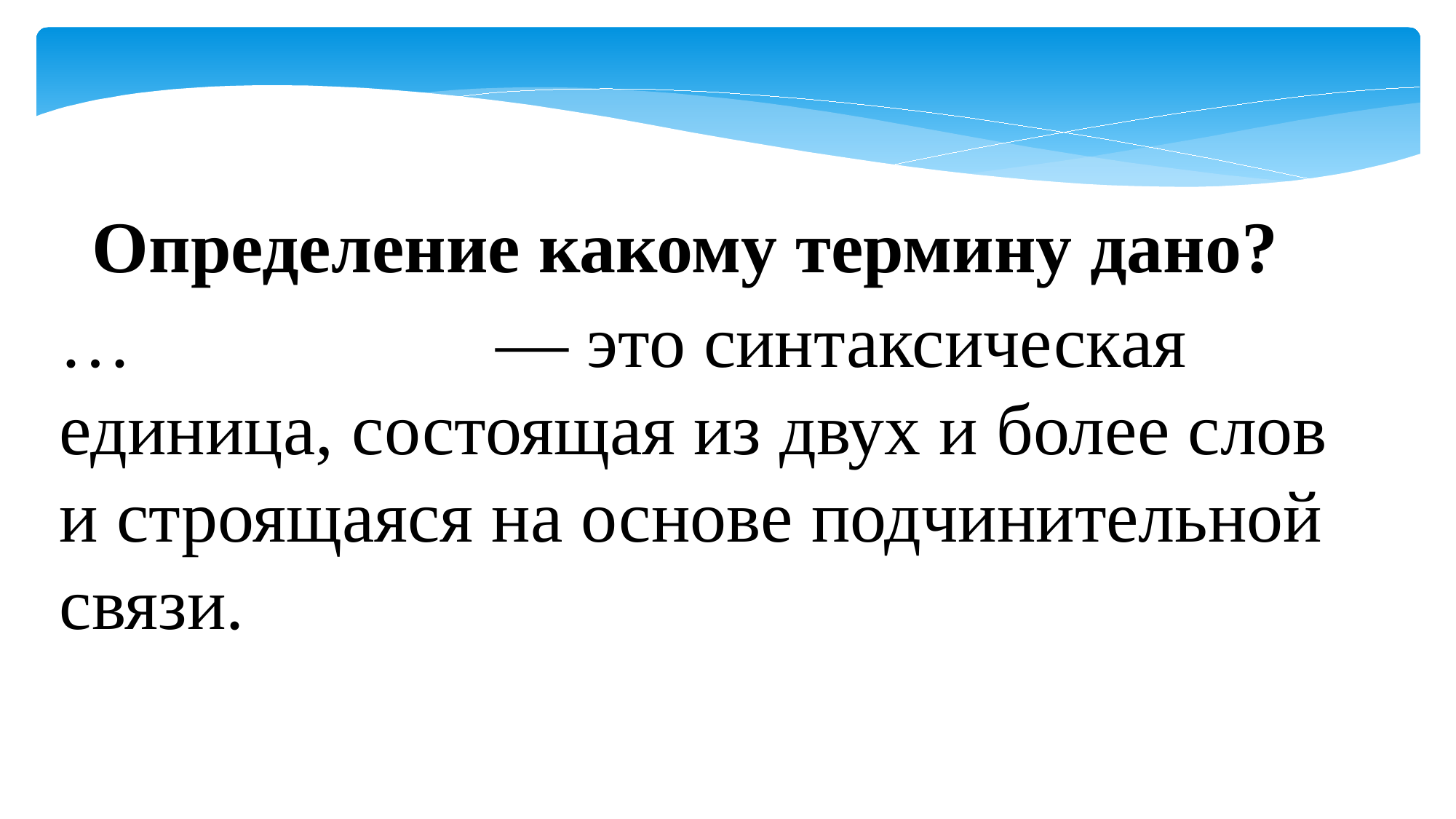

Определение какому термину дано?
…                    — это синтаксическая единица, состоящая из двух и более слов и строящаяся на основе подчинительной связи.